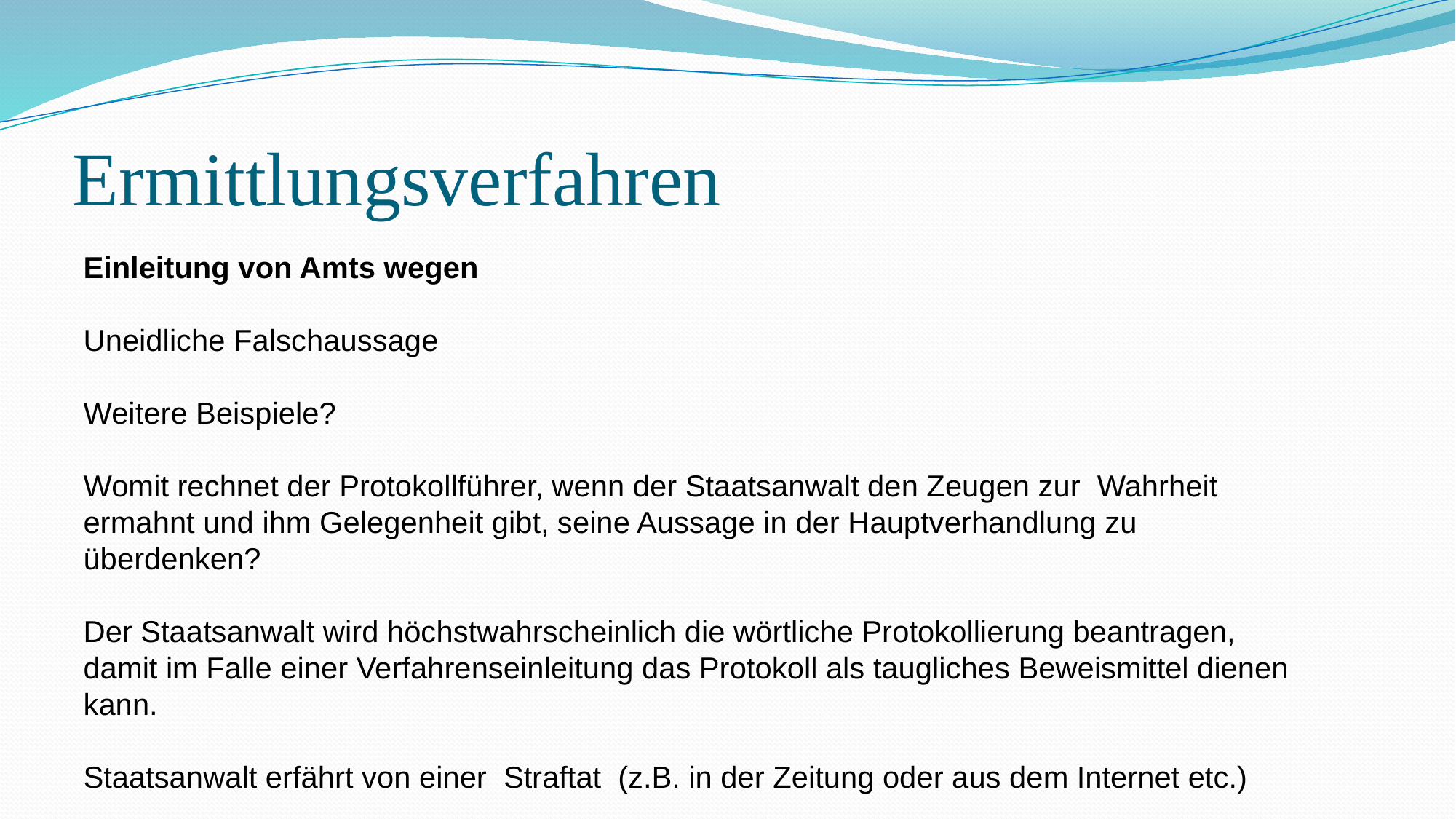

# Ermittlungsverfahren

Einleitung von Amts wegen

Uneidliche Falschaussage

Weitere Beispiele?

Womit rechnet der Protokollführer, wenn der Staatsanwalt den Zeugen zur  Wahrheit ermahnt und ihm Gelegenheit gibt, seine Aussage in der Hauptverhandlung zu überdenken?

Der Staatsanwalt wird höchstwahrscheinlich die wörtliche Protokollierung beantragen, damit im Falle einer Verfahrenseinleitung das Protokoll als taugliches Beweismittel dienen kann.

Staatsanwalt erfährt von einer  Straftat  (z.B. in der Zeitung oder aus dem Internet etc.)